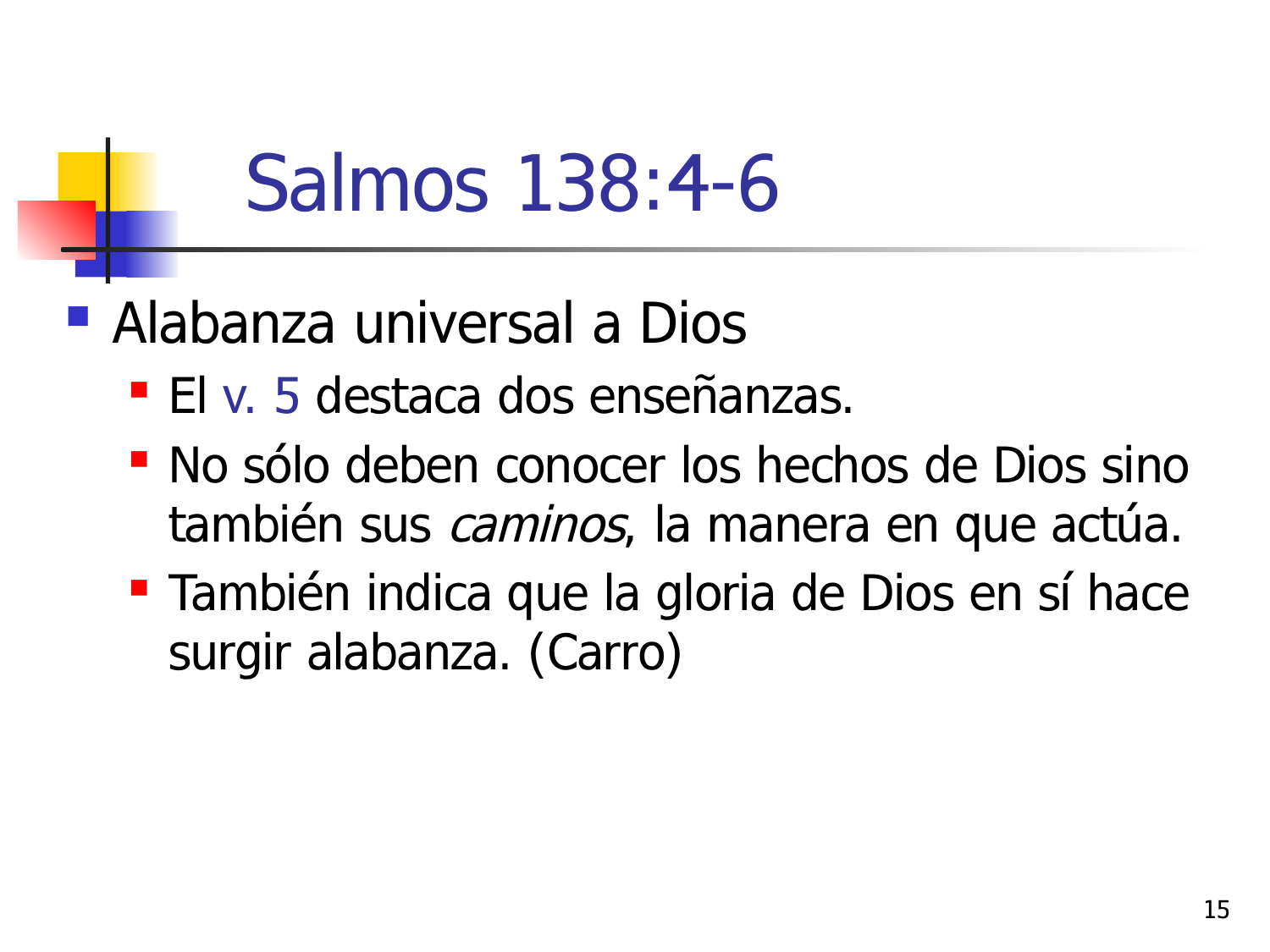

# Salmos 138:4-6
Alabanza universal a Dios
El v. 5 destaca dos enseñanzas.
No sólo deben conocer los hechos de Dios sino también sus caminos, la manera en que actúa.
También indica que la gloria de Dios en sí hace surgir alabanza. (Carro)

15